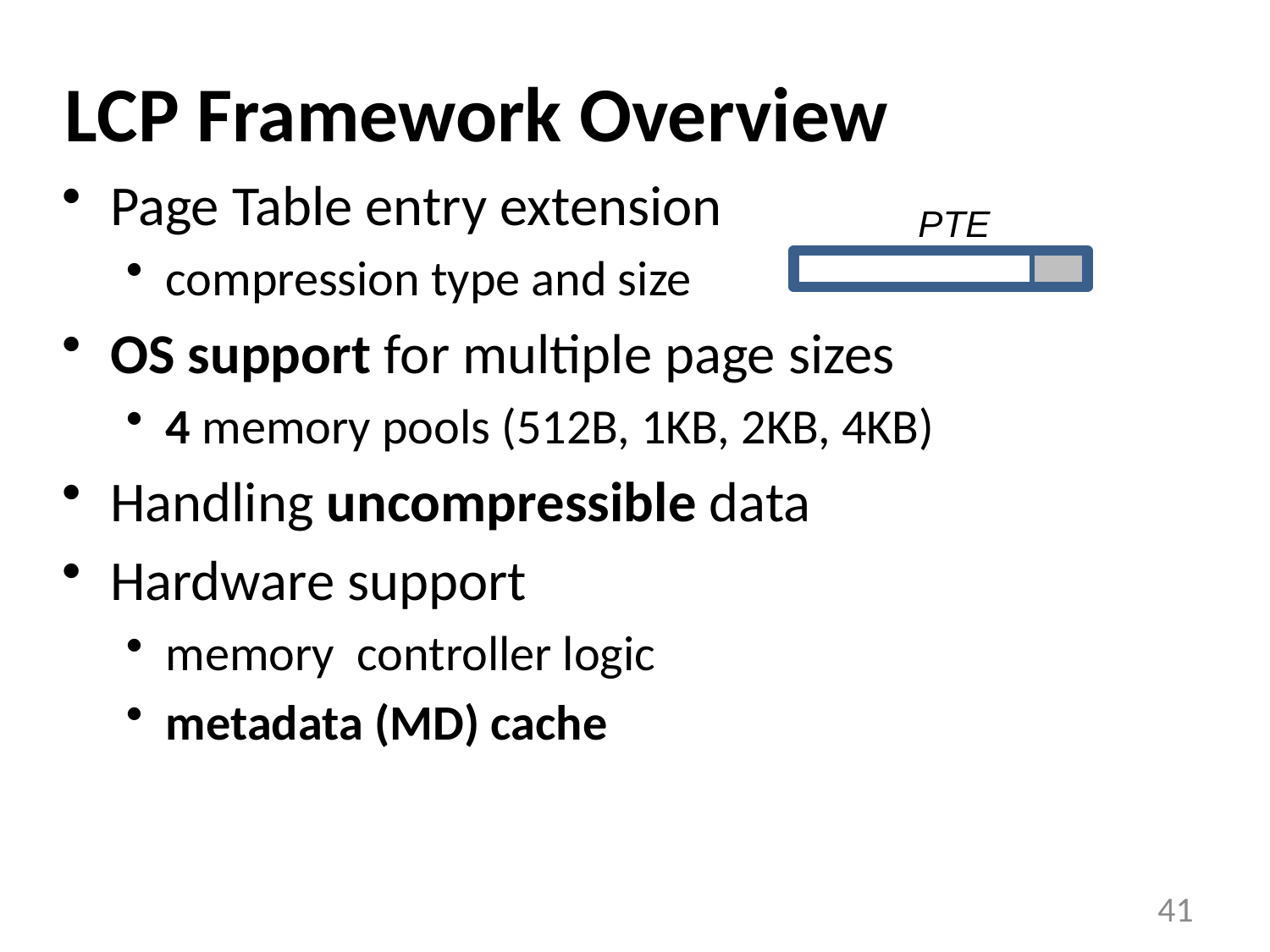

# LCP Framework Overview
Page Table entry extension
compression type and size
OS support for multiple page sizes
4 memory pools (512B, 1KB, 2KB, 4KB)
Handling uncompressible data
Hardware support
memory  controller logic
metadata (MD) cache
PTE

41